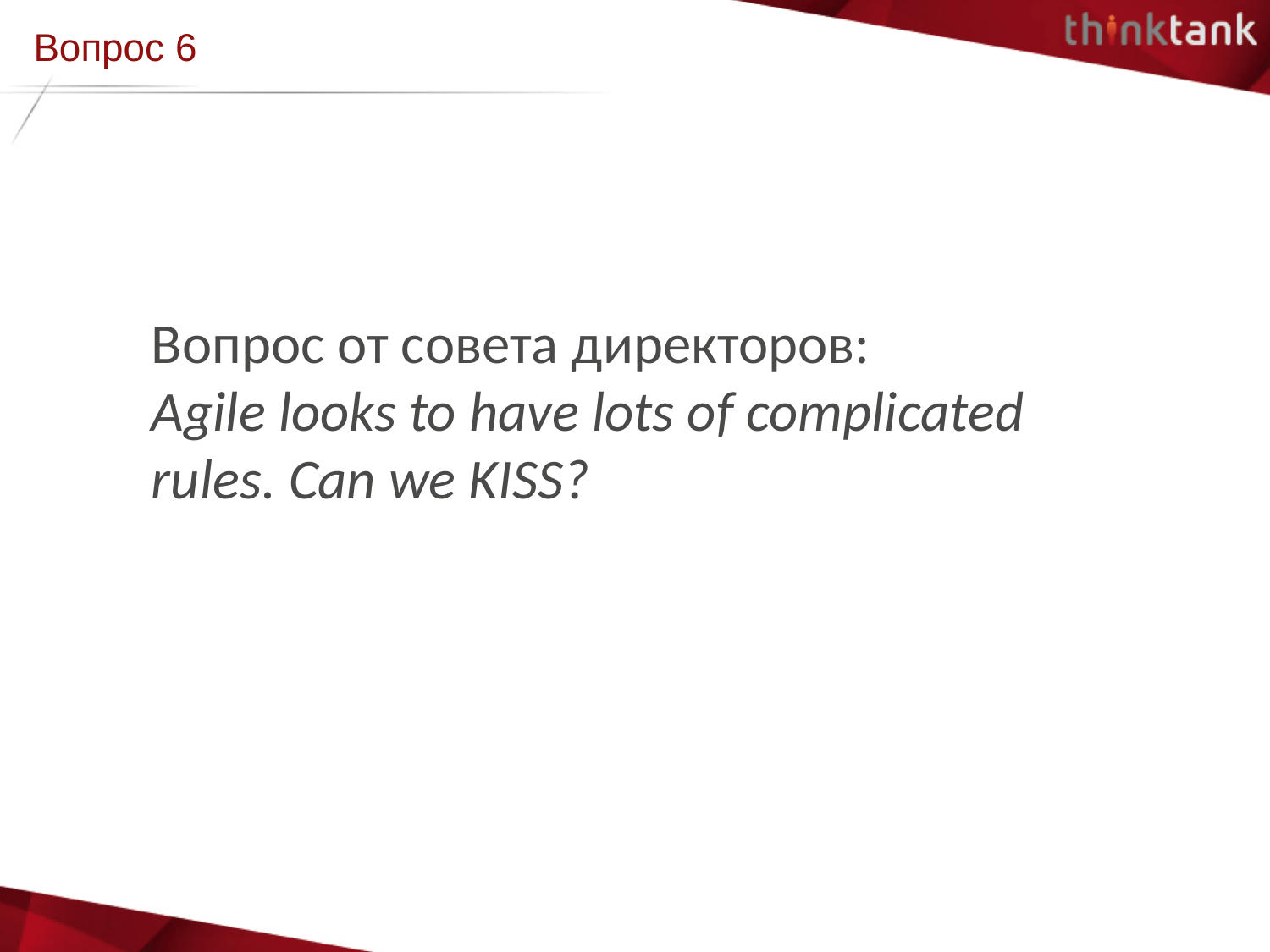

# Вопрос 6
Вопрос от совета директоров:
Agile looks to have lots of complicated rules. Can we KISS?